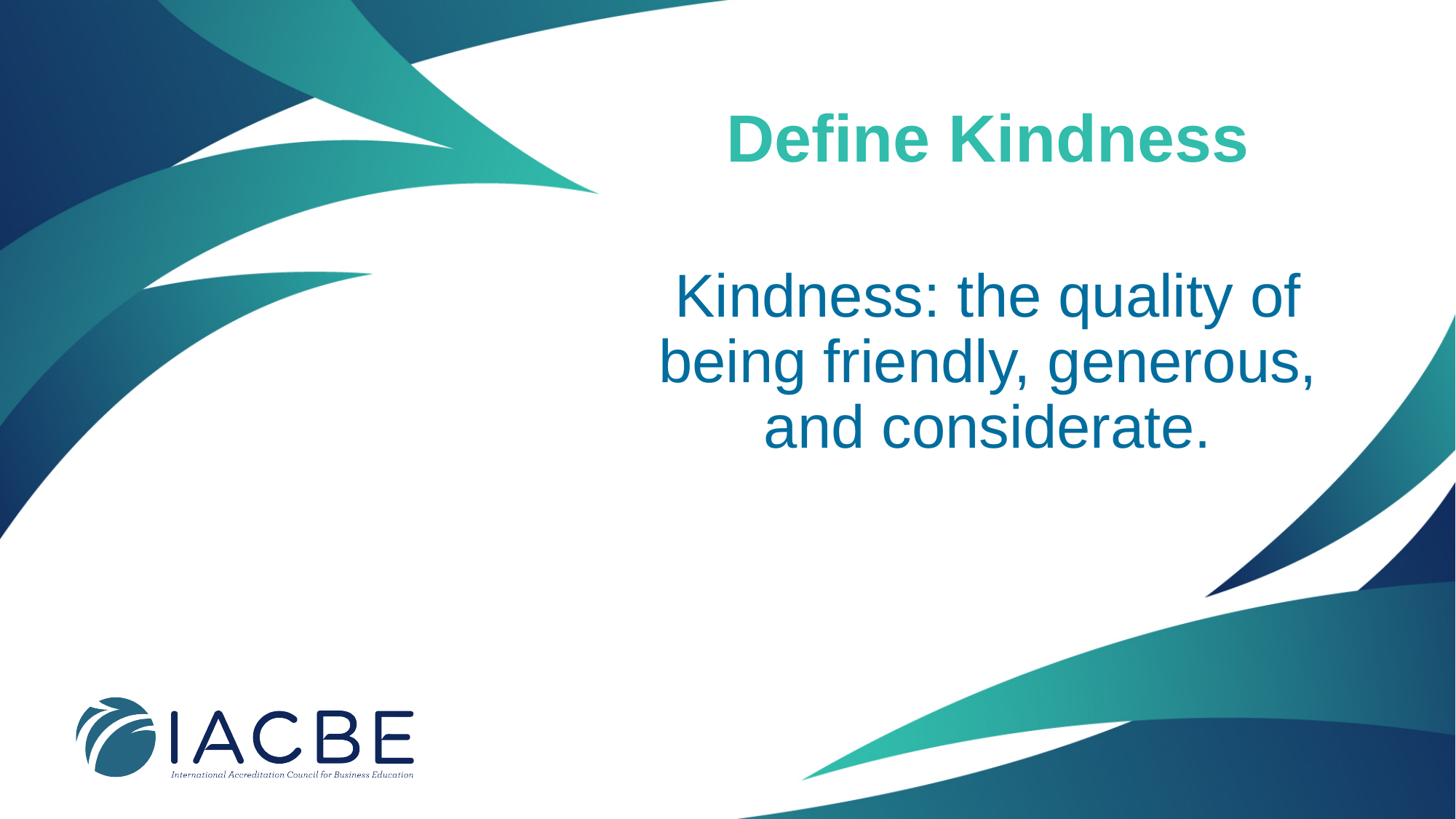

# Define Kindness
Kindness: the quality of being friendly, generous, and considerate.